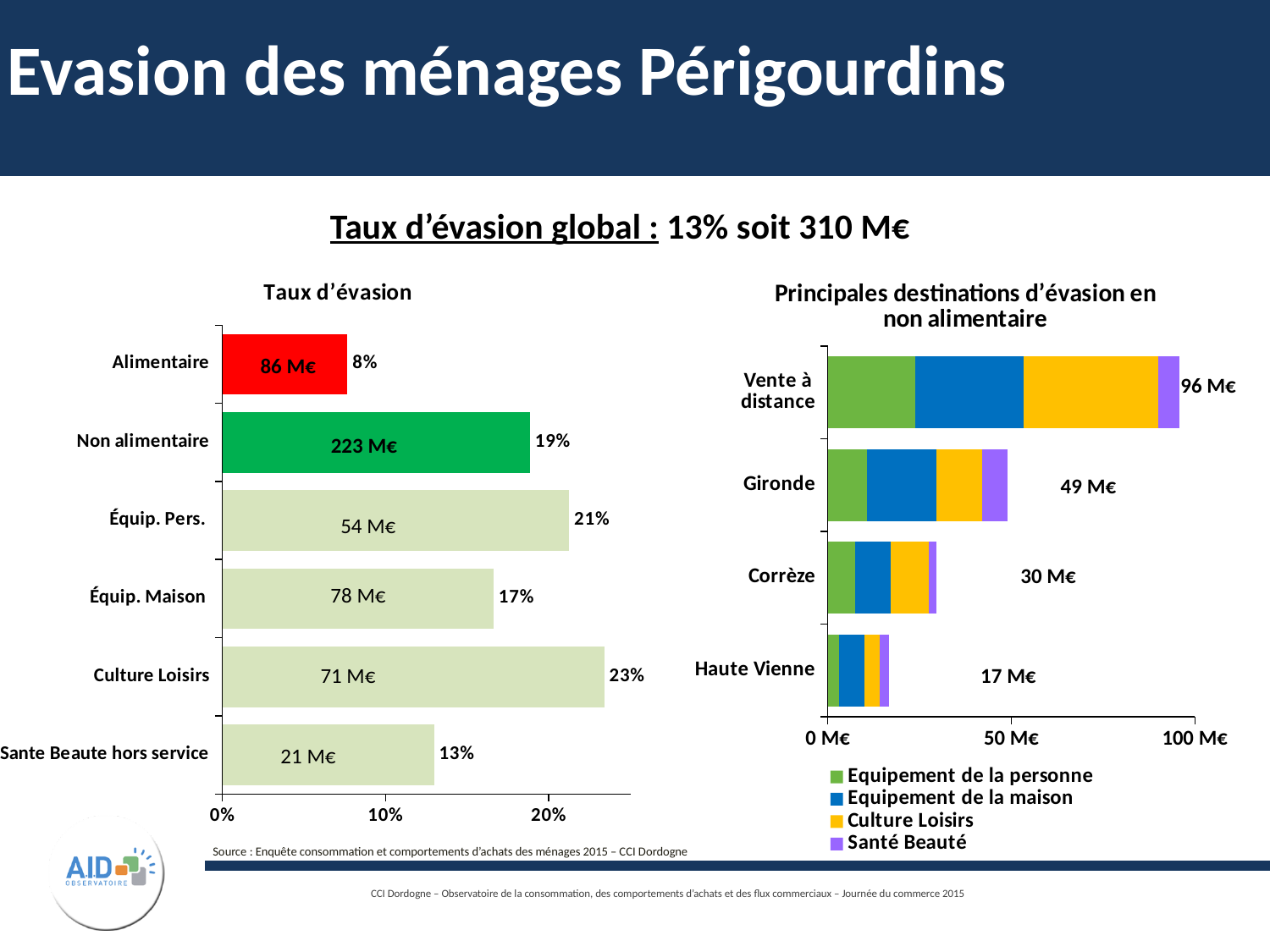

# Evasion des ménages Périgourdins
Taux d’évasion global : 13% soit 310 M€

### Chart: Taux d’évasion

| Category | Evasion |
|---|---|
| Alimentaire | 0.07660831005296555 |
| Non alimentaire | 0.1885755919786648 |
| Équip. Pers.  | 0.21250979645410975 |
| Équip. Maison  | 0.16621874745430934 |
| Culture Loisirs | 0.2340062619779547 |
| Sante Beaute hors service | 0.12970336967459958 |

### Chart: Principales destinations d’évasion en non alimentaire

| Category | Equipement de la personne | Equipement de la maison | Culture Loisirs | Santé Beauté |
|---|---|---|---|---|
| Vente à distance | 23.880483 | 29.44678599999999 | 36.74131000000001 | 5.615345999999997 |
| Gironde | 10.732226 | 18.922318999999984 | 12.513298 | 6.701436 |
| Corrèze | 7.415969 | 9.866698000000007 | 10.253929 | 2.031324 |
| Haute Vienne | 3.007379 | 6.988984999999997 | 4.174491999999997 | 2.608375 |
86 M€
96 M€
223 M€
49 M€
54 M€
30 M€
78 M€
71 M€
17 M€
21 M€
 Source : Enquête consommation et comportements d’achats des ménages 2015 – CCI Dordogne

CCI Dordogne – Observatoire de la consommation, des comportements d’achats et des flux commerciaux – Journée du commerce 2015